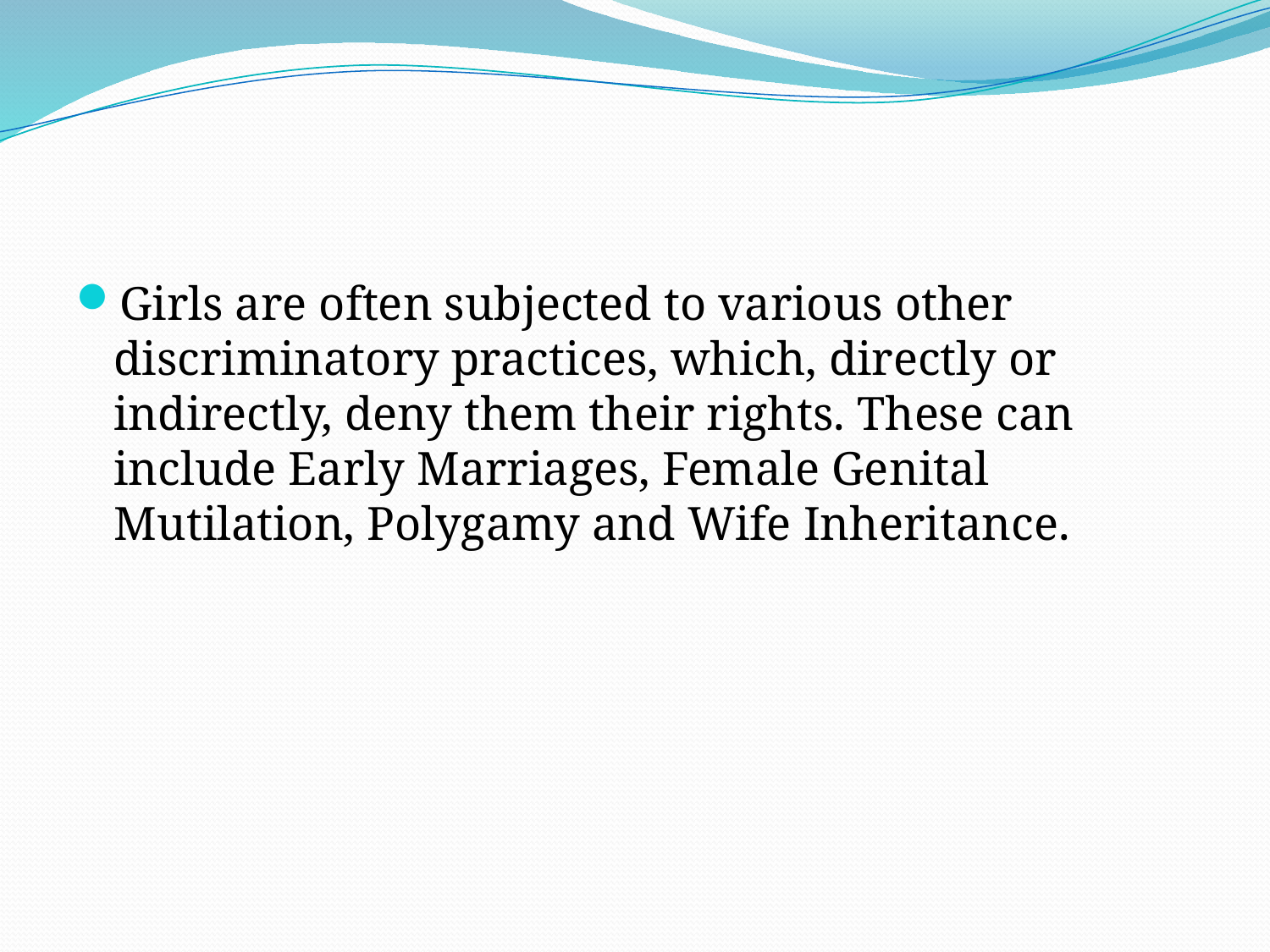

#
Girls are often subjected to various other discriminatory practices, which, directly or indirectly, deny them their rights. These can include Early Marriages, Female Genital Mutilation, Polygamy and Wife Inheritance.